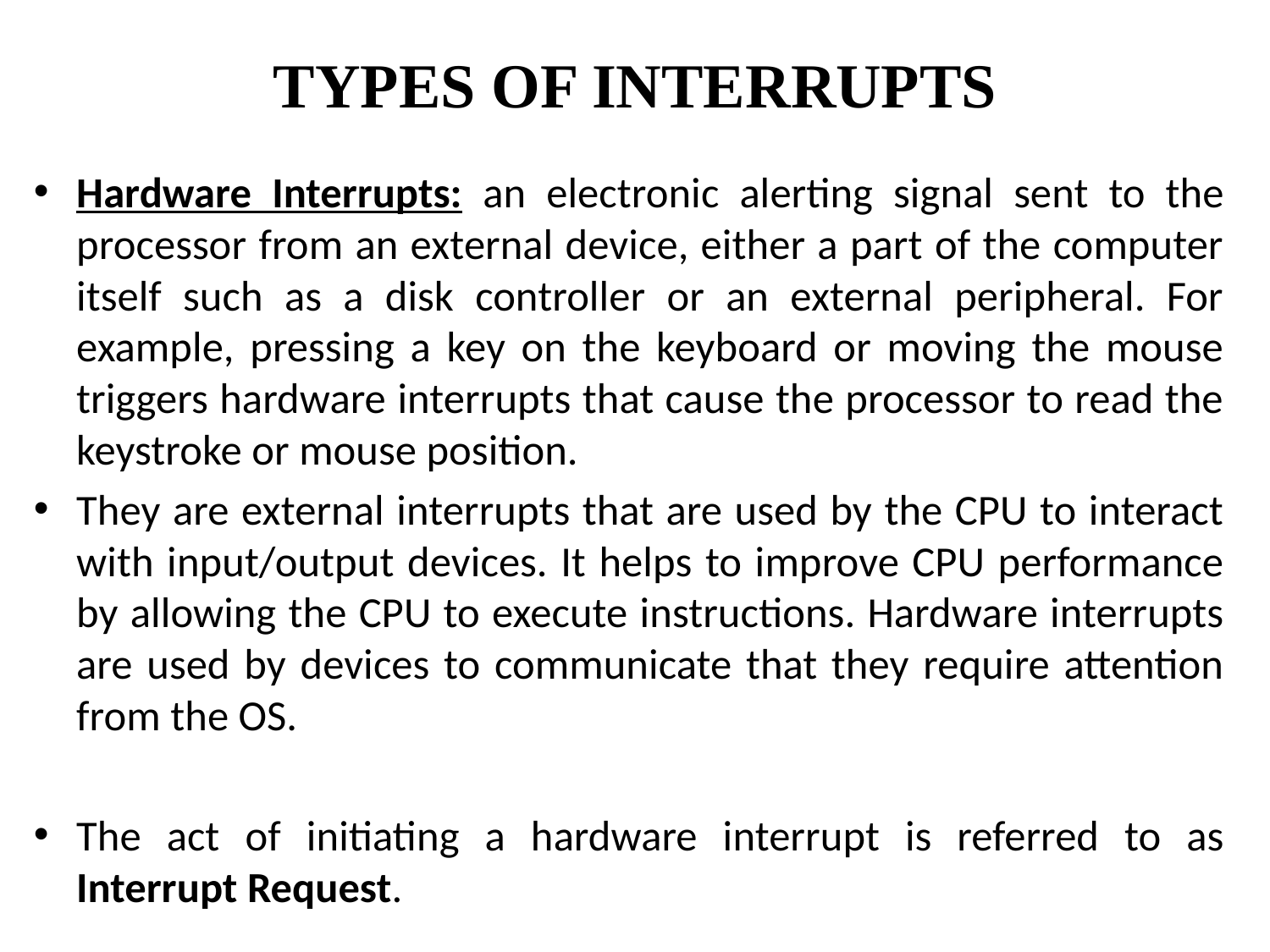

# TYPES OF INTERRUPTS
Hardware Interrupts: an electronic alerting signal sent to the processor from an external device, either a part of the computer itself such as a disk controller or an external peripheral. For example, pressing a key on the keyboard or moving the mouse triggers hardware interrupts that cause the processor to read the keystroke or mouse position.
They are external interrupts that are used by the CPU to interact with input/output devices. It helps to improve CPU performance by allowing the CPU to execute instructions. Hardware interrupts are used by devices to communicate that they require attention from the OS.

The act of initiating a hardware interrupt is referred to as Interrupt Request.